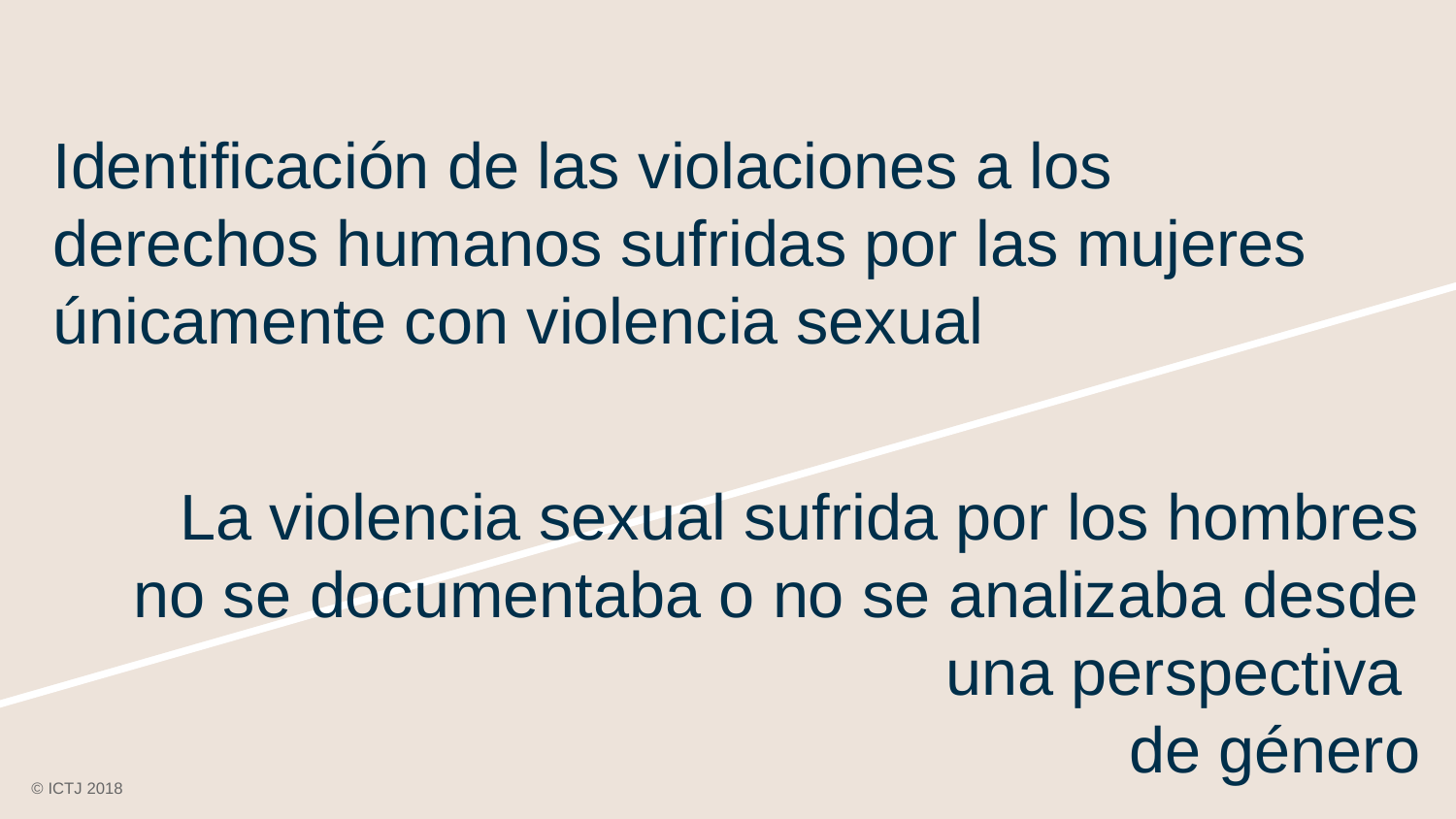

# Identificación de las violaciones a los derechos humanos sufridas por las mujeres únicamente con violencia sexual
La violencia sexual sufrida por los hombres no se documentaba o no se analizaba desde una perspectiva
de género
© ICTJ 2018